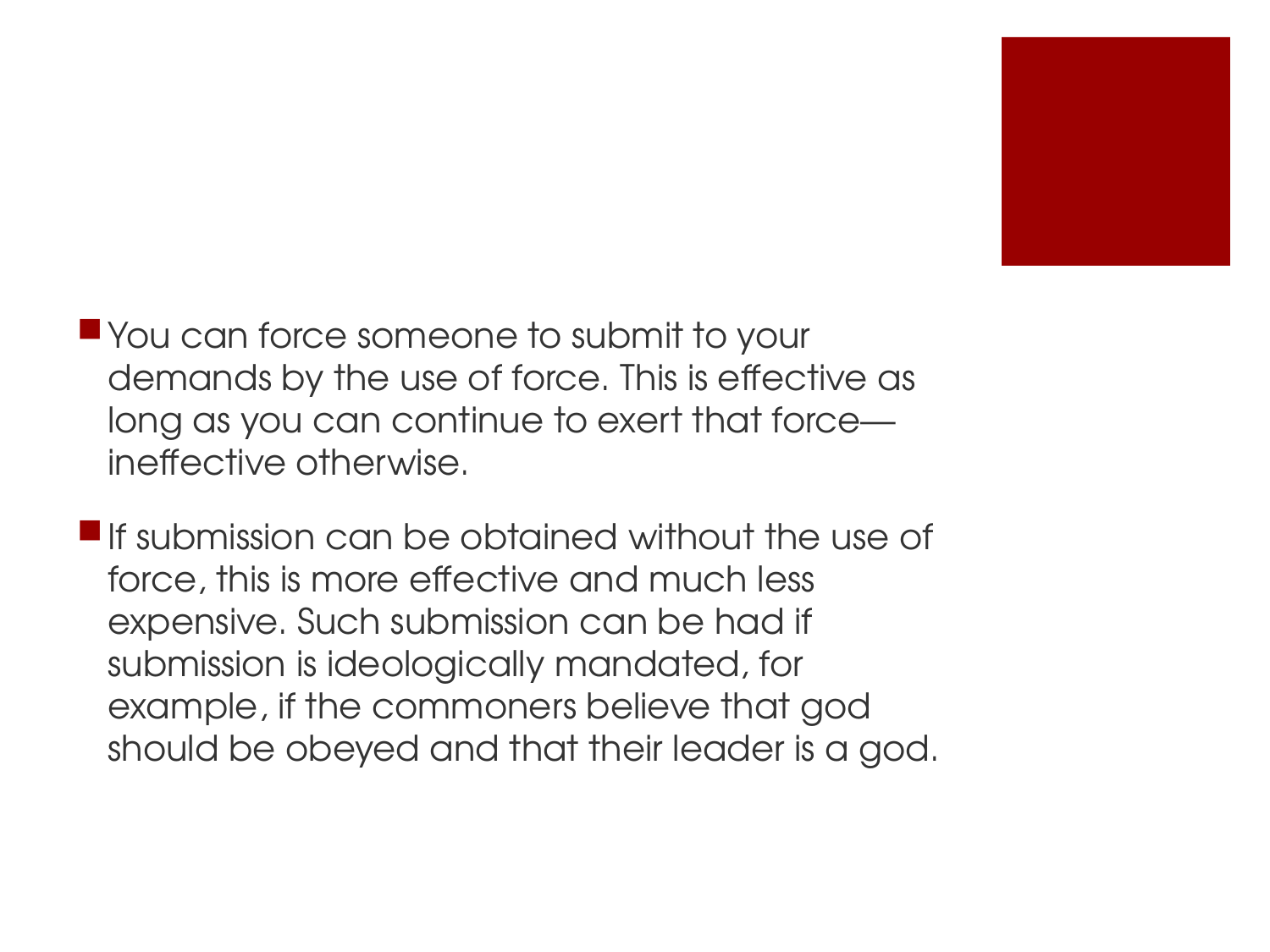

#
You can force someone to submit to your demands by the use of force. This is effective as long as you can continue to exert that force—ineffective otherwise.
If submission can be obtained without the use of force, this is more effective and much less expensive. Such submission can be had if submission is ideologically mandated, for example, if the commoners believe that god should be obeyed and that their leader is a god.